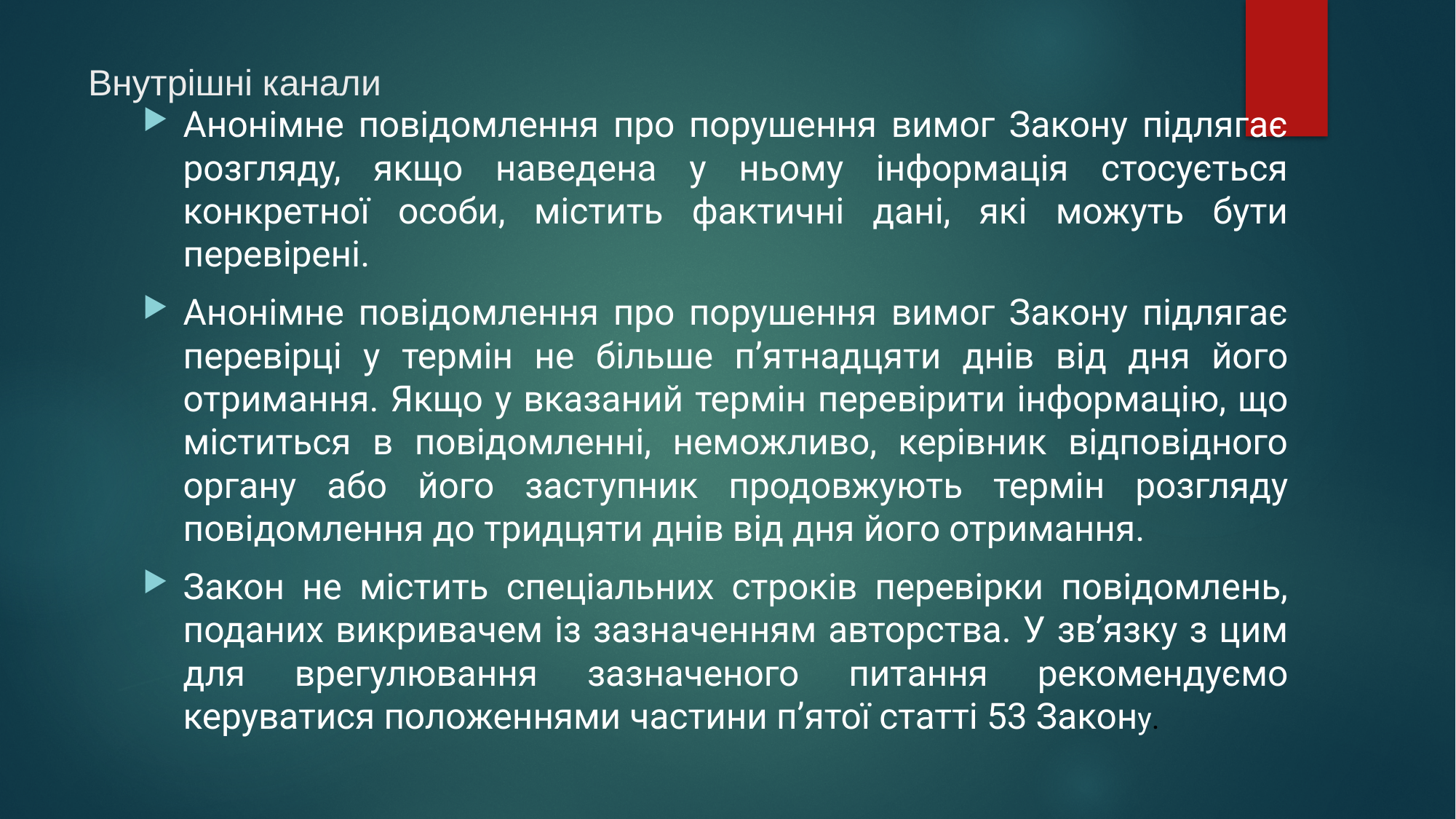

# Внутрішні канали
Анонімне повідомлення про порушення вимог Закону підлягає розгляду, якщо наведена у ньому інформація стосується конкретної особи, містить фактичні дані, які можуть бути перевірені.
Анонімне повідомлення про порушення вимог Закону підлягає перевірці у термін не більше п’ятнадцяти днів від дня його отримання. Якщо у вказаний термін перевірити інформацію, що міститься в повідомленні, неможливо, керівник відповідного органу або його заступник продовжують термін розгляду повідомлення до тридцяти днів від дня його отримання.
Закон не містить спеціальних строків перевірки повідомлень, поданих викривачем із зазначенням авторства. У зв’язку з цим для врегулювання зазначеного питання рекомендуємо керуватися положеннями частини п’ятої статті 53 Закону.